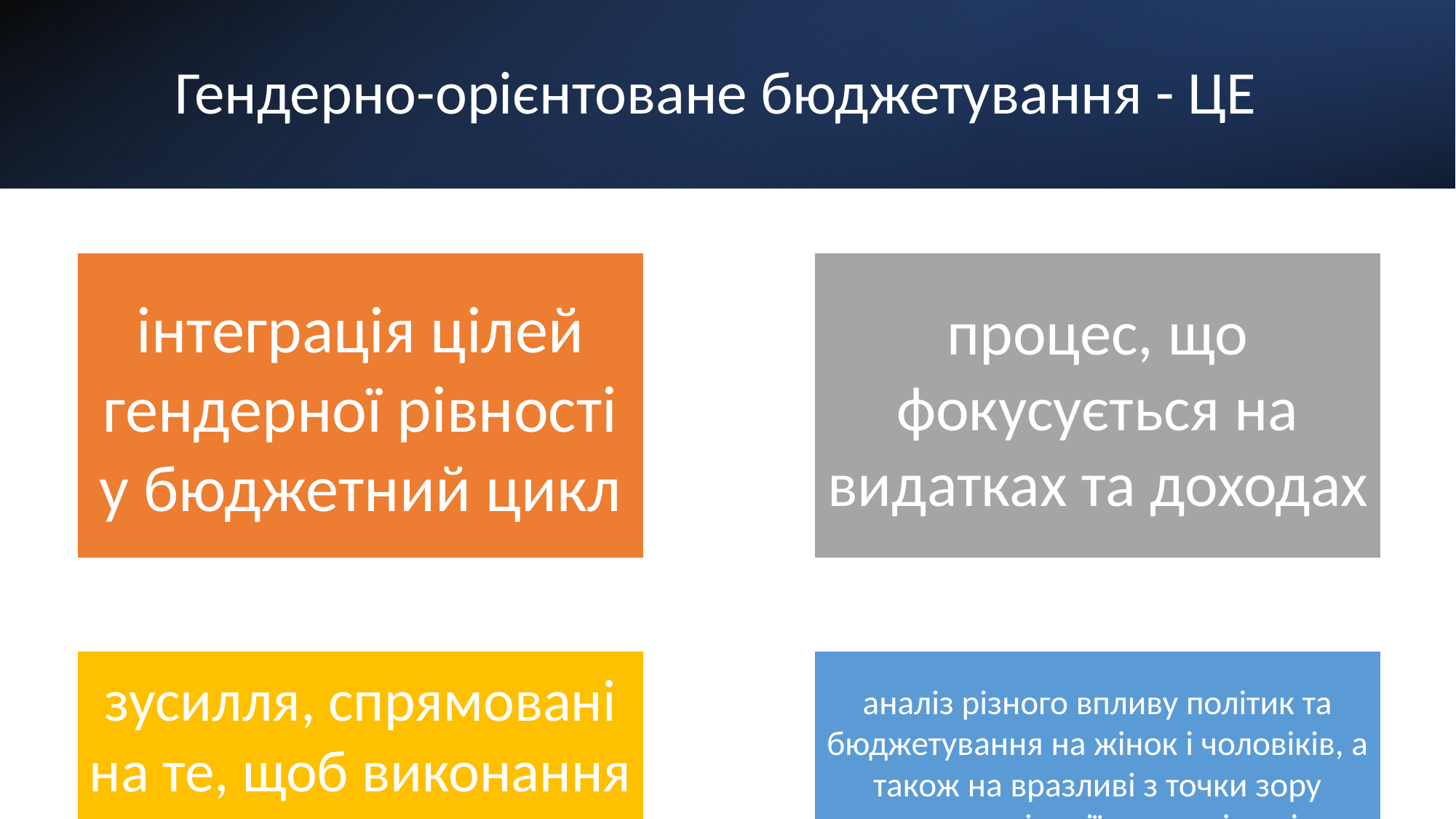

# Гендерно-орієнтоване бюджетування - ЦЕ
інтеграція цілей гендерної рівності у бюджетний цикл
процес, що фокусується на видатках та доходах